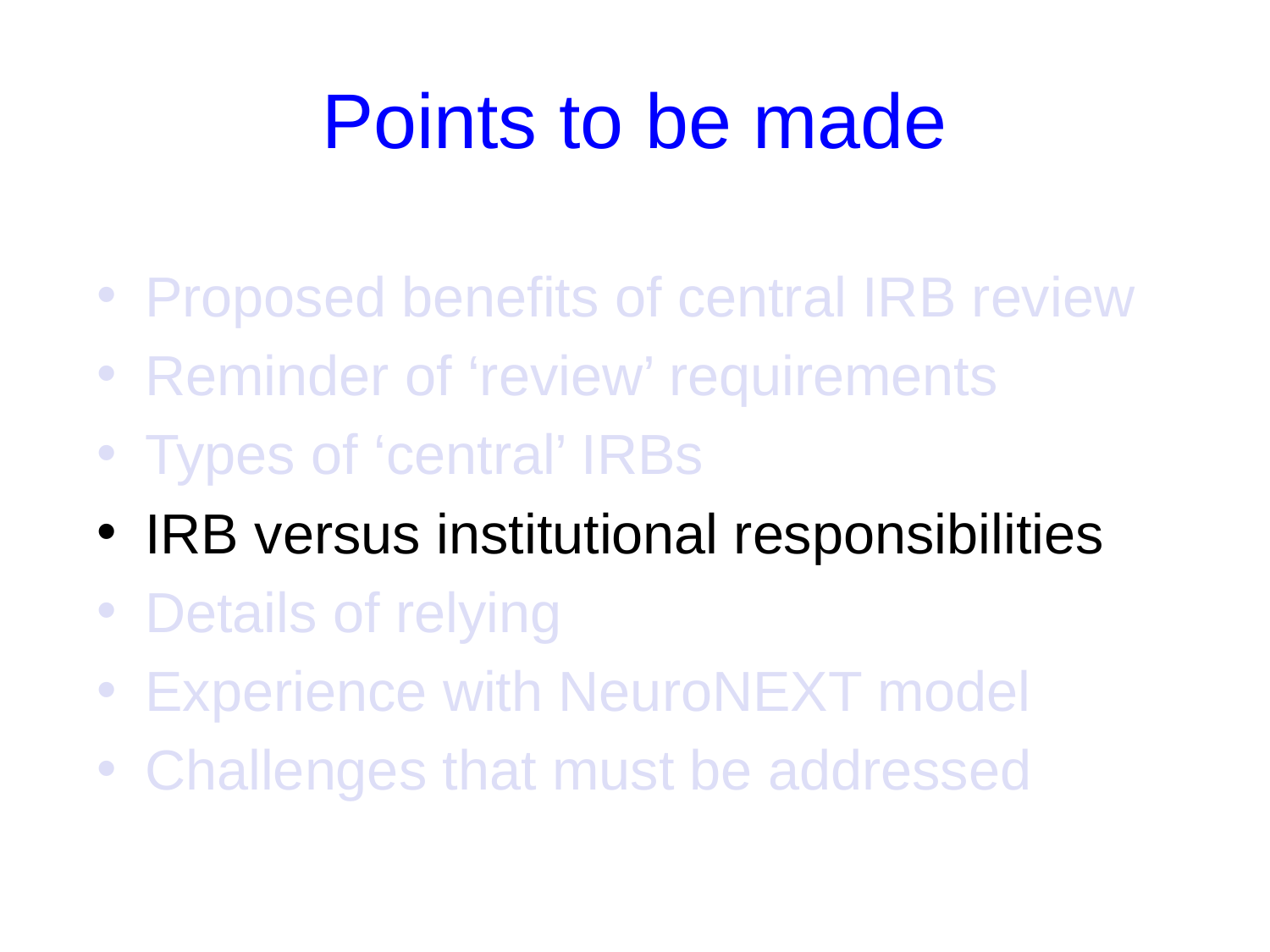

# Points to be made
Proposed benefits of central IRB review
Reminder of ‘review’ requirements
Types of ‘central’ IRBs
IRB versus institutional responsibilities
Details of relying
Experience with NeuroNEXT model
Challenges that must be addressed